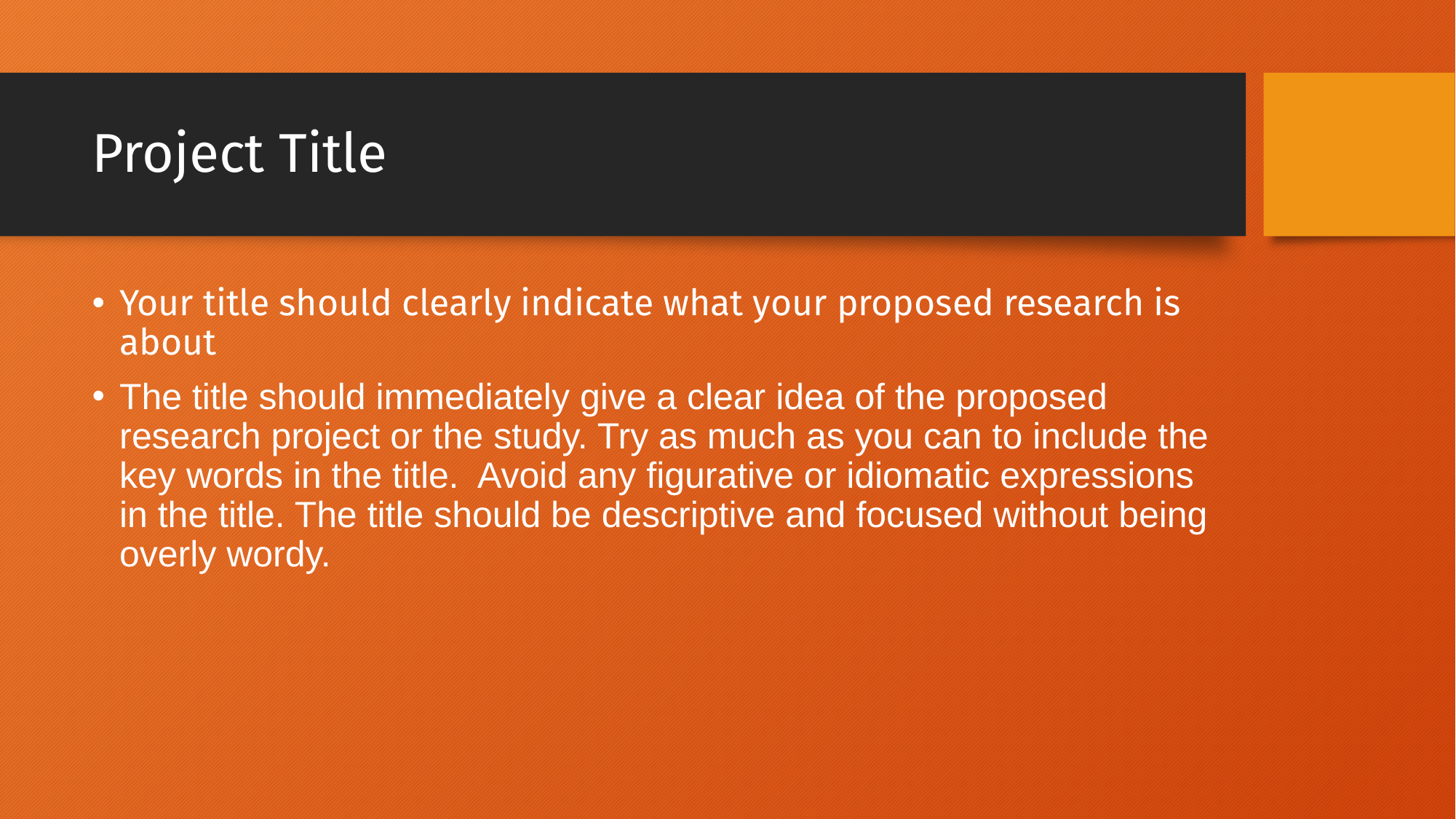

# Project Title
Your title should clearly indicate what your proposed research is about
The title should immediately give a clear idea of the proposed research project or the study. Try as much as you can to include the key words in the title.  Avoid any figurative or idiomatic expressions in the title. The title should be descriptive and focused without being overly wordy.